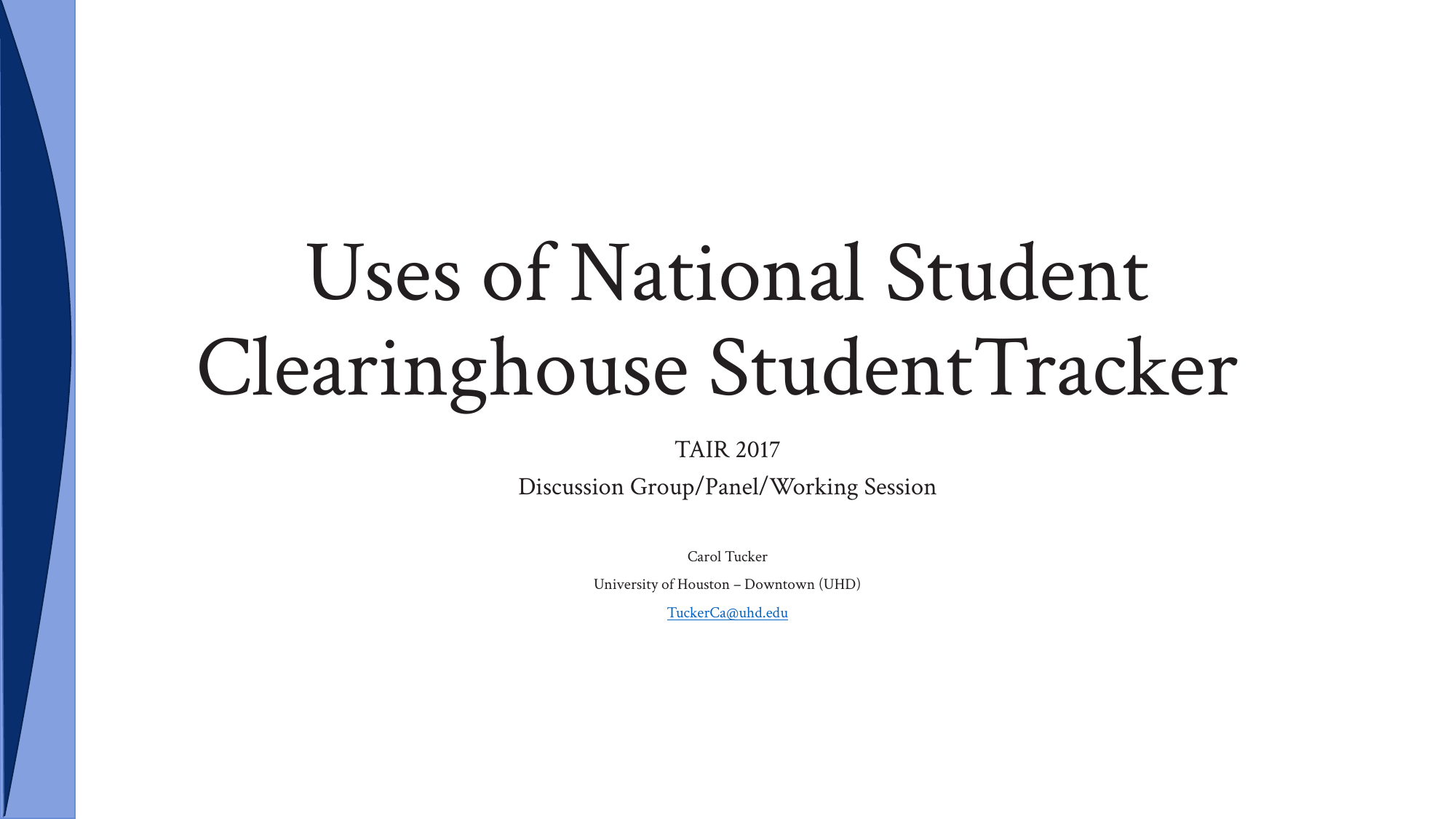

# Uses of National Student Clearinghouse StudentTracker
TAIR 2017
Discussion Group/Panel/Working Session

Carol Tucker
University of Houston – Downtown (UHD)
TuckerCa@uhd.edu